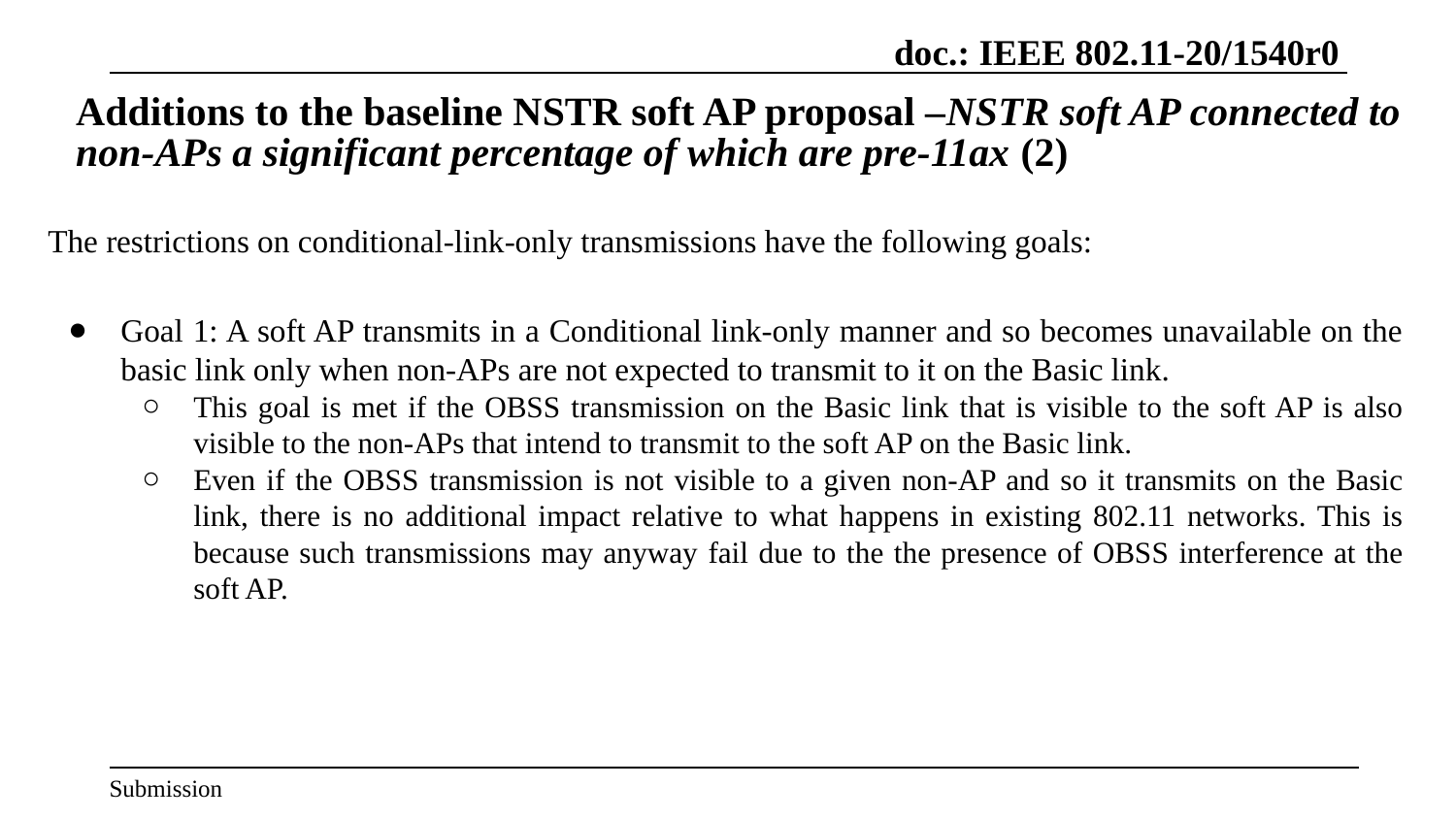

# Additions to the baseline NSTR soft AP proposal –NSTR soft AP connected to non-APs a significant percentage of which are pre-11ax (2)

The restrictions on conditional-link-only transmissions have the following goals:

Goal 1: A soft AP transmits in a Conditional link-only manner and so becomes unavailable on the basic link only when non-APs are not expected to transmit to it on the Basic link.
This goal is met if the OBSS transmission on the Basic link that is visible to the soft AP is also visible to the non-APs that intend to transmit to the soft AP on the Basic link.
Even if the OBSS transmission is not visible to a given non-AP and so it transmits on the Basic link, there is no additional impact relative to what happens in existing 802.11 networks. This is because such transmissions may anyway fail due to the the presence of OBSS interference at the soft AP.